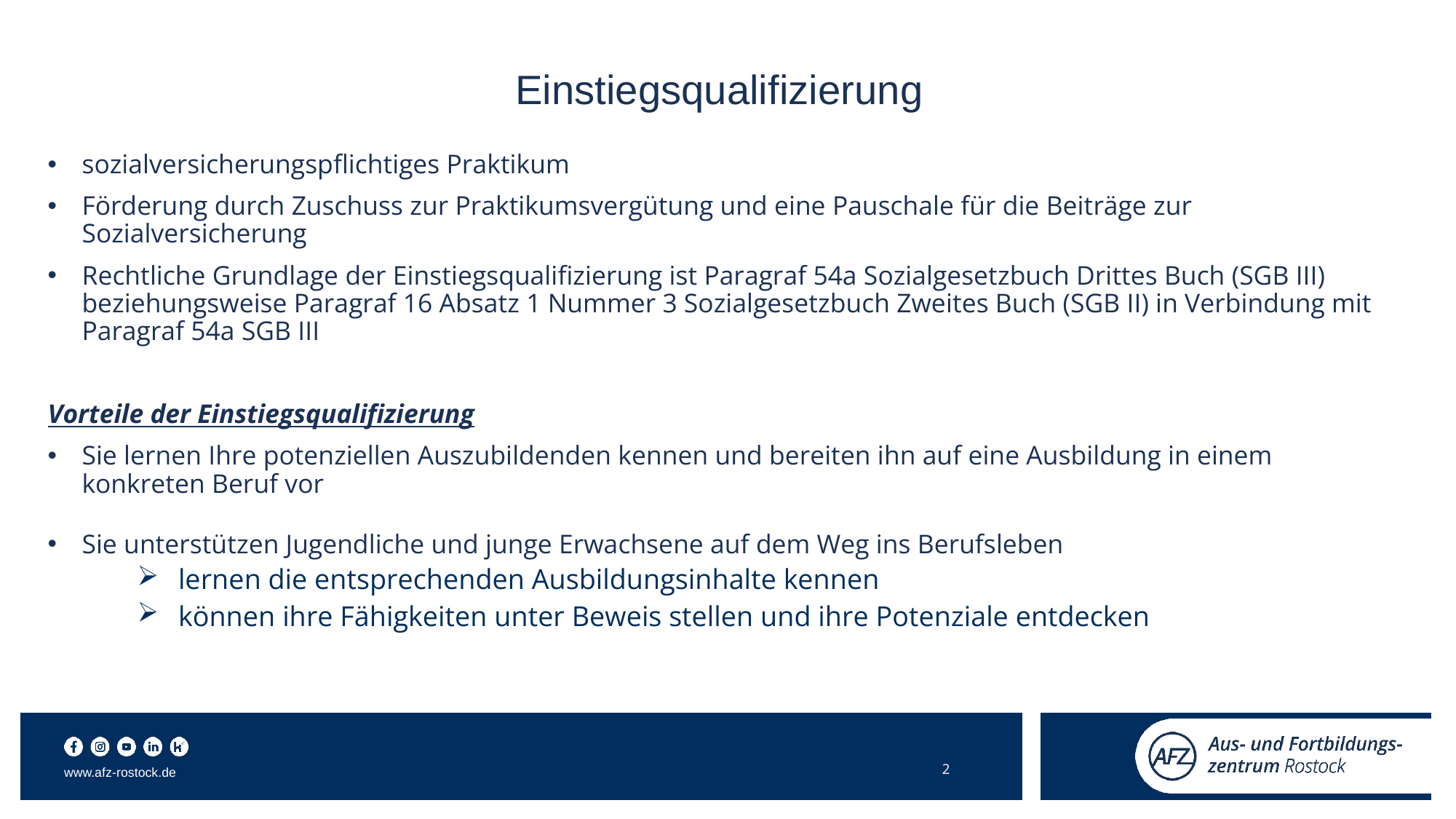

Einstiegsqualifizierung
sozialversicherungspflichtiges Praktikum
Förderung durch Zuschuss zur Praktikumsvergütung und eine Pauschale für die Beiträge zur Sozialversicherung
Rechtliche Grundlage der Einstiegsqualifizierung ist Paragraf 54a Sozialgesetzbuch Drittes Buch (SGB III) beziehungsweise Paragraf 16 Absatz 1 Nummer 3 Sozialgesetzbuch Zweites Buch (SGB II) in Verbindung mit Paragraf 54a SGB III

Vorteile der Einstiegsqualifizierung
Sie lernen Ihre potenziellen Auszubildenden kennen und bereiten ihn auf eine Ausbildung in einem konkreten Beruf vor
Sie unterstützen Jugendliche und junge Erwachsene auf dem Weg ins Berufsleben
lernen die entsprechenden Ausbildungsinhalte kennen
können ihre Fähigkeiten unter Beweis stellen und ihre Potenziale entdecken

2